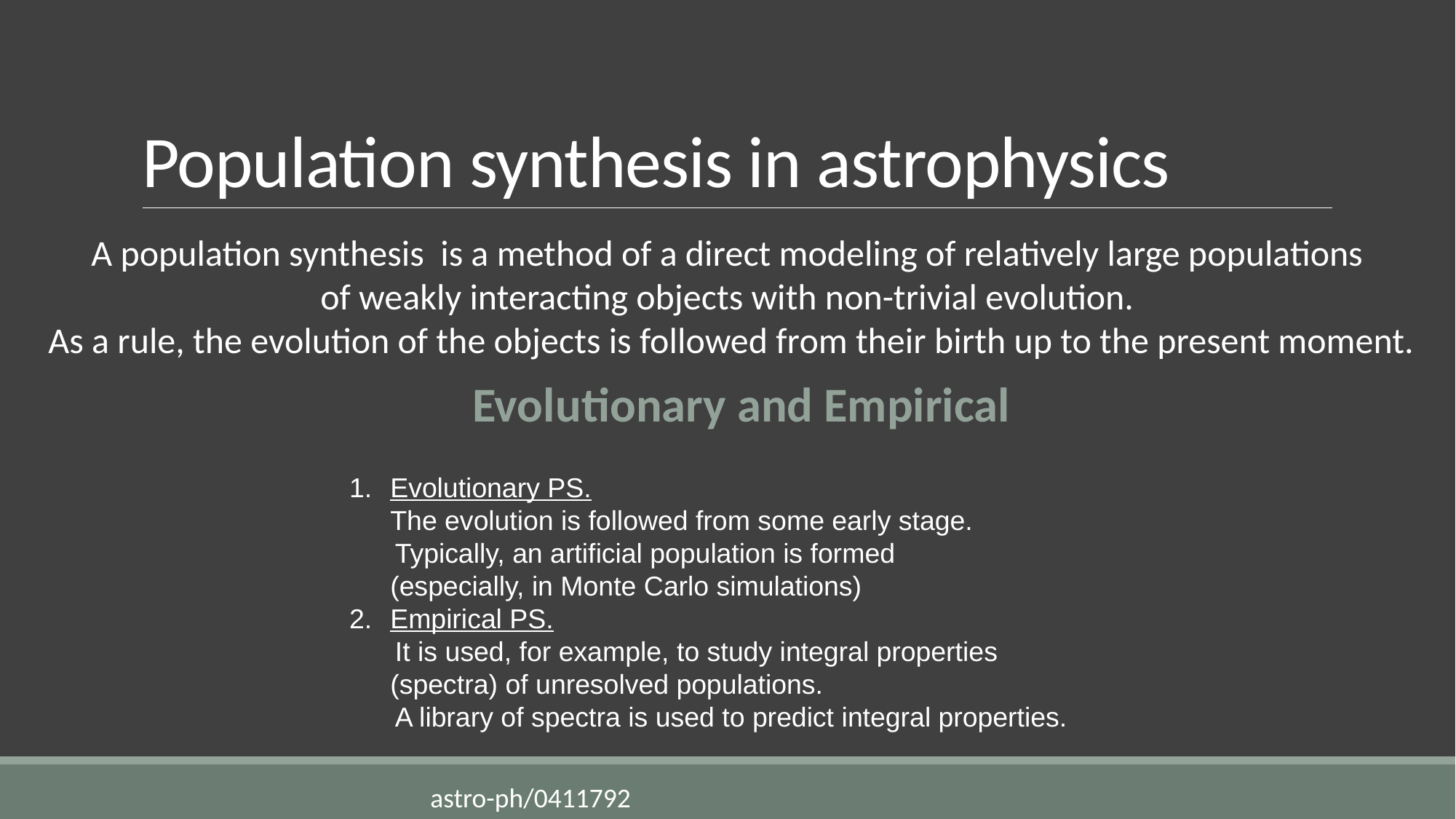

# Population synthesis in astrophysics
A population synthesis  is a method of a direct modeling of relatively large populations
of weakly interacting objects with non-trivial evolution.
As a rule, the evolution of the objects is followed from their birth up to the present moment.
Evolutionary and Empirical
Evolutionary PS.
The evolution is followed from some early stage.
      Typically, an artificial population is formed
(especially, in Monte Carlo simulations)
Empirical PS.
      It is used, for example, to study integral properties
(speсtra) of unresolved populations.
      A library of spectra is used to predict integral properties.
astro-ph/0411792